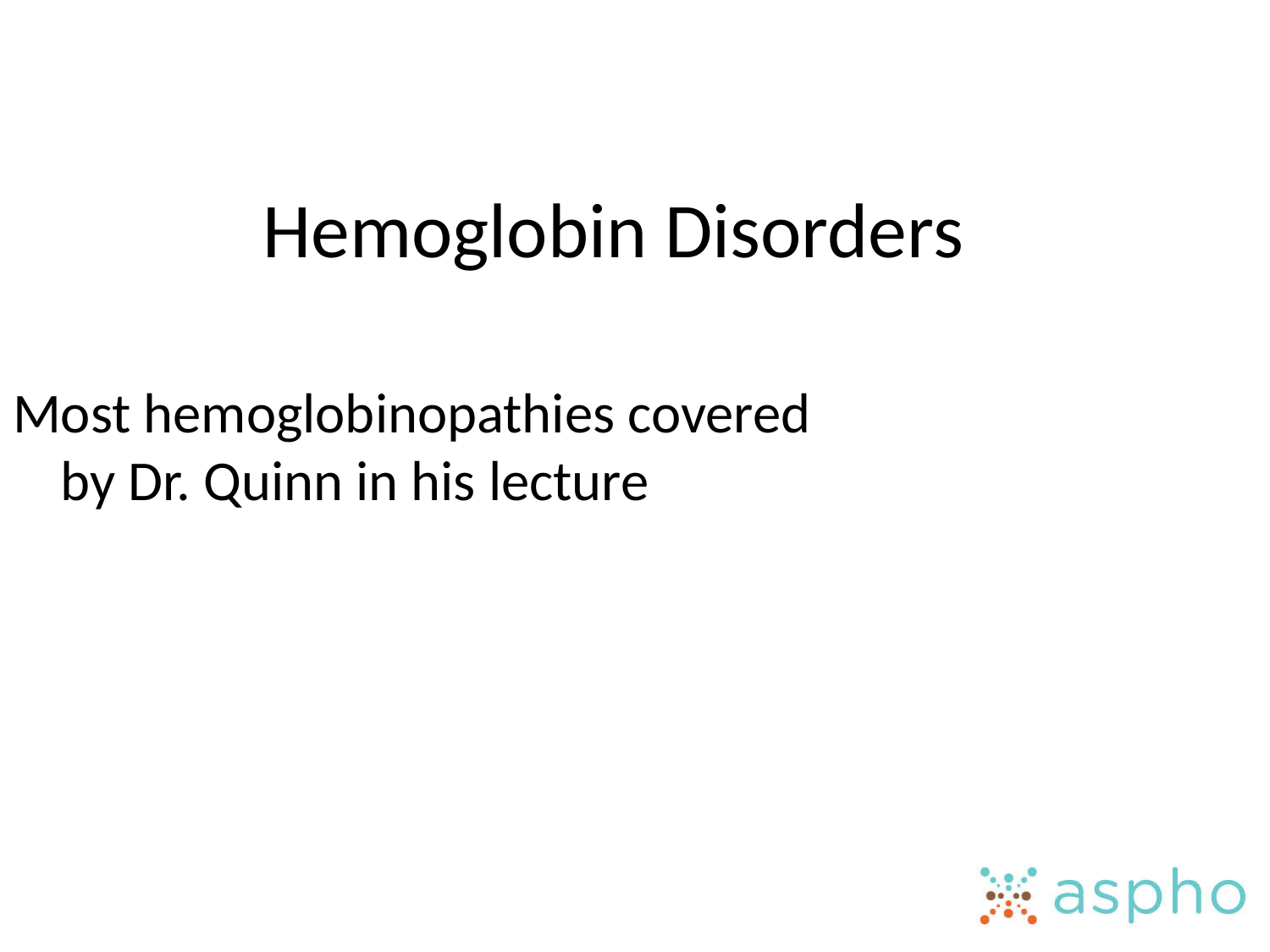

# Hemoglobin Disorders
Most hemoglobinopathies covered by Dr. Quinn in his lecture